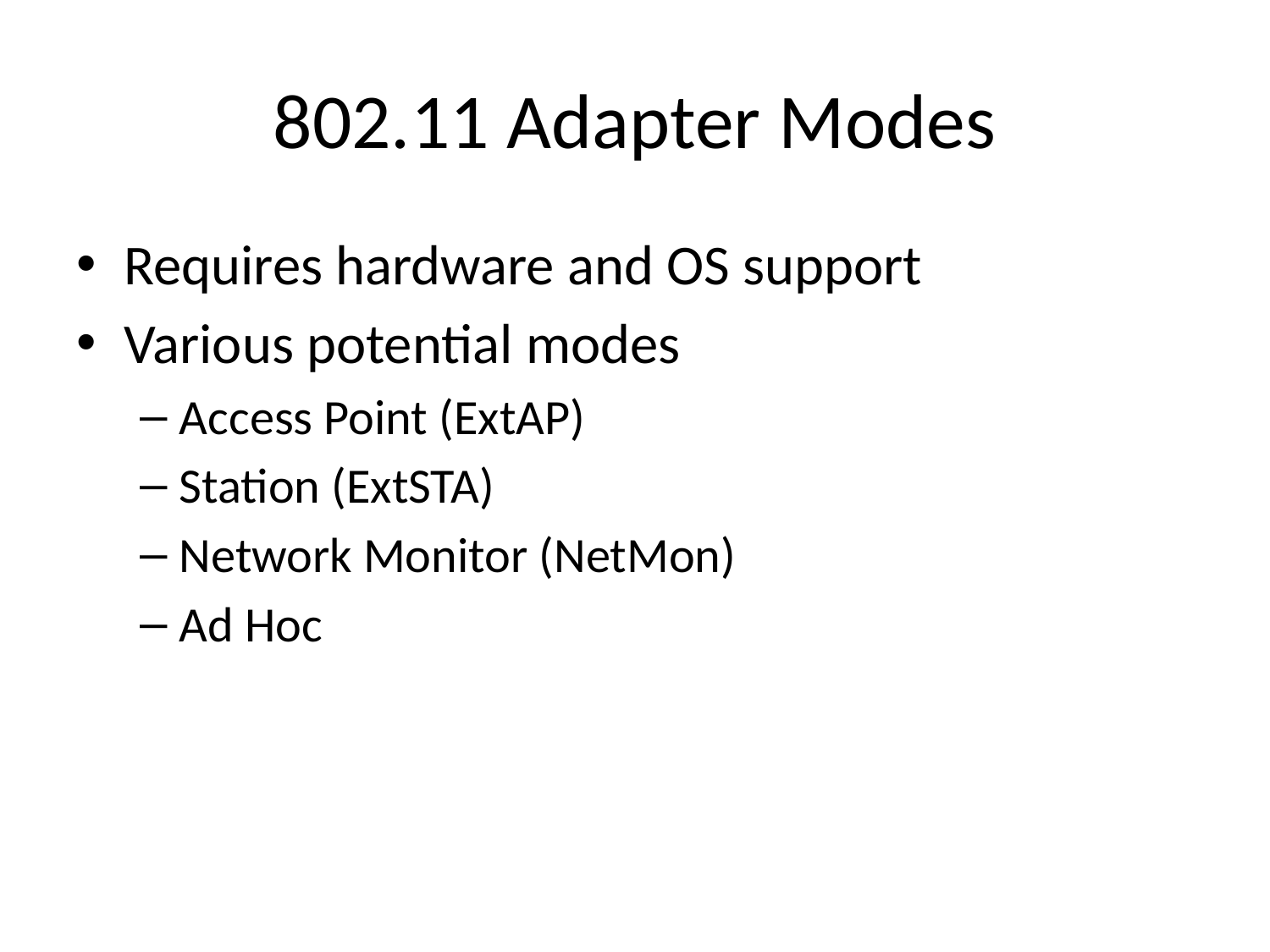

# 802.11 Adapter Modes
Requires hardware and OS support
Various potential modes
Access Point (ExtAP)
Station (ExtSTA)
Network Monitor (NetMon)
Ad Hoc